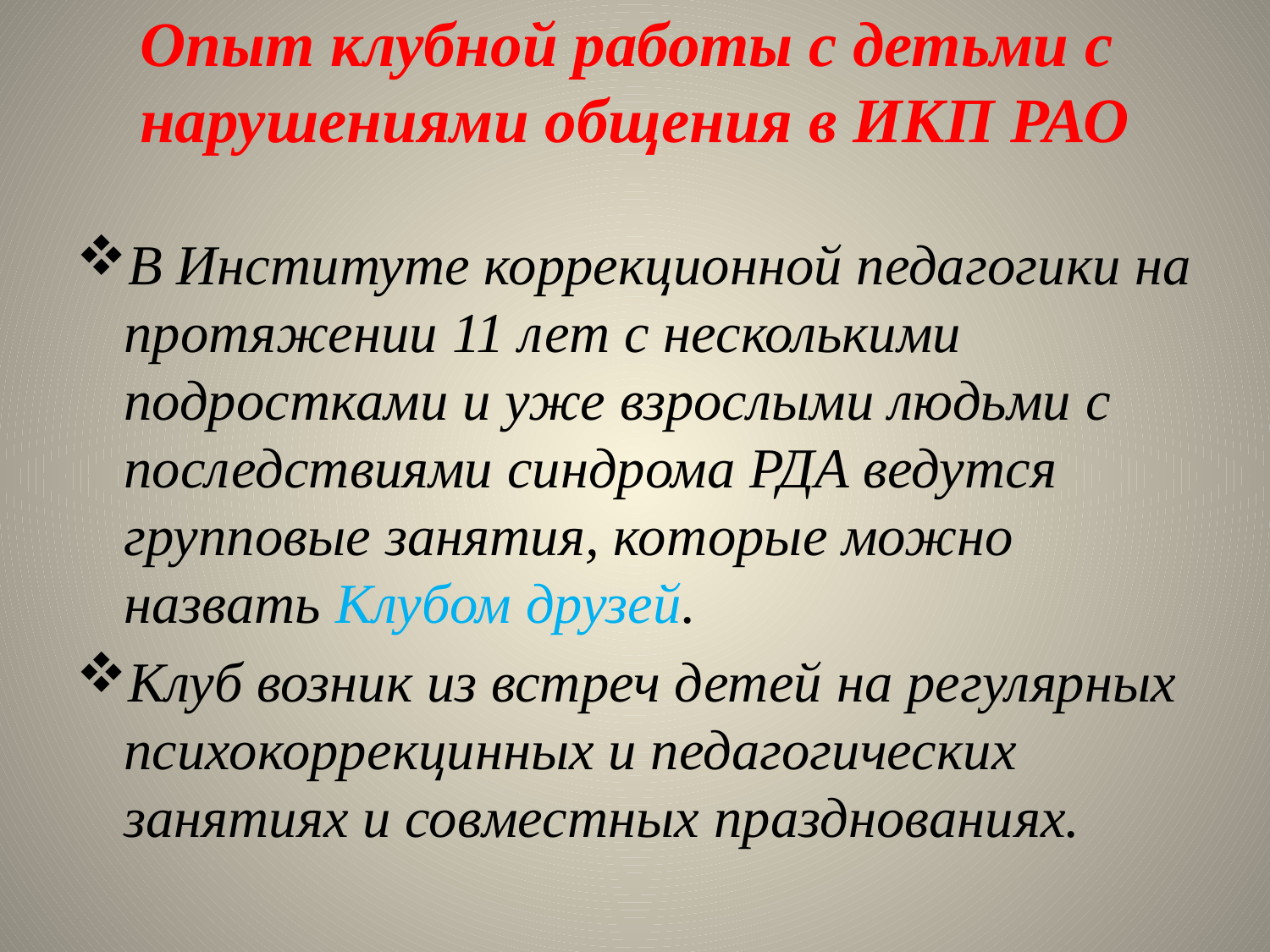

# Опыт клубной работы с детьми с нарушениями общения в ИКП РАО
В Институте коррекционной педагогики на протяжении 11 лет с несколькими подростками и уже взрослыми людьми с последствиями синдрома РДА ведутся групповые занятия, ко­торые можно назвать Клубом друзей.
Клуб возник из встреч детей на регулярных психокоррекцинных и педагогических занятиях и совместных праздновани­ях.